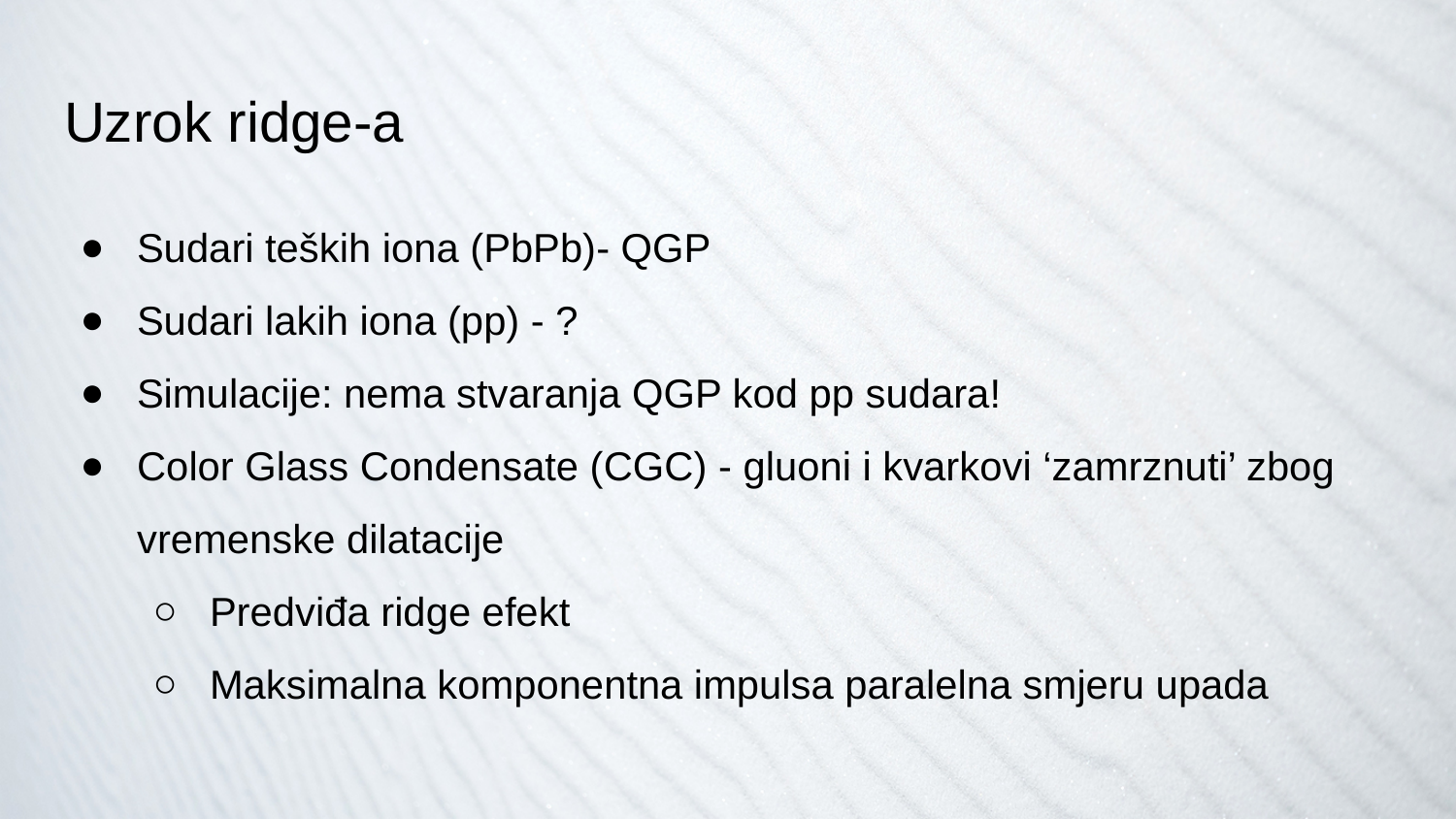

# Uzrok ridge-a
Sudari teških iona (PbPb)- QGP
Sudari lakih iona (pp) - ?
Simulacije: nema stvaranja QGP kod pp sudara!
Color Glass Condensate (CGC) - gluoni i kvarkovi ‘zamrznuti’ zbog vremenske dilatacije
Predviđa ridge efekt
Maksimalna komponentna impulsa paralelna smjeru upada